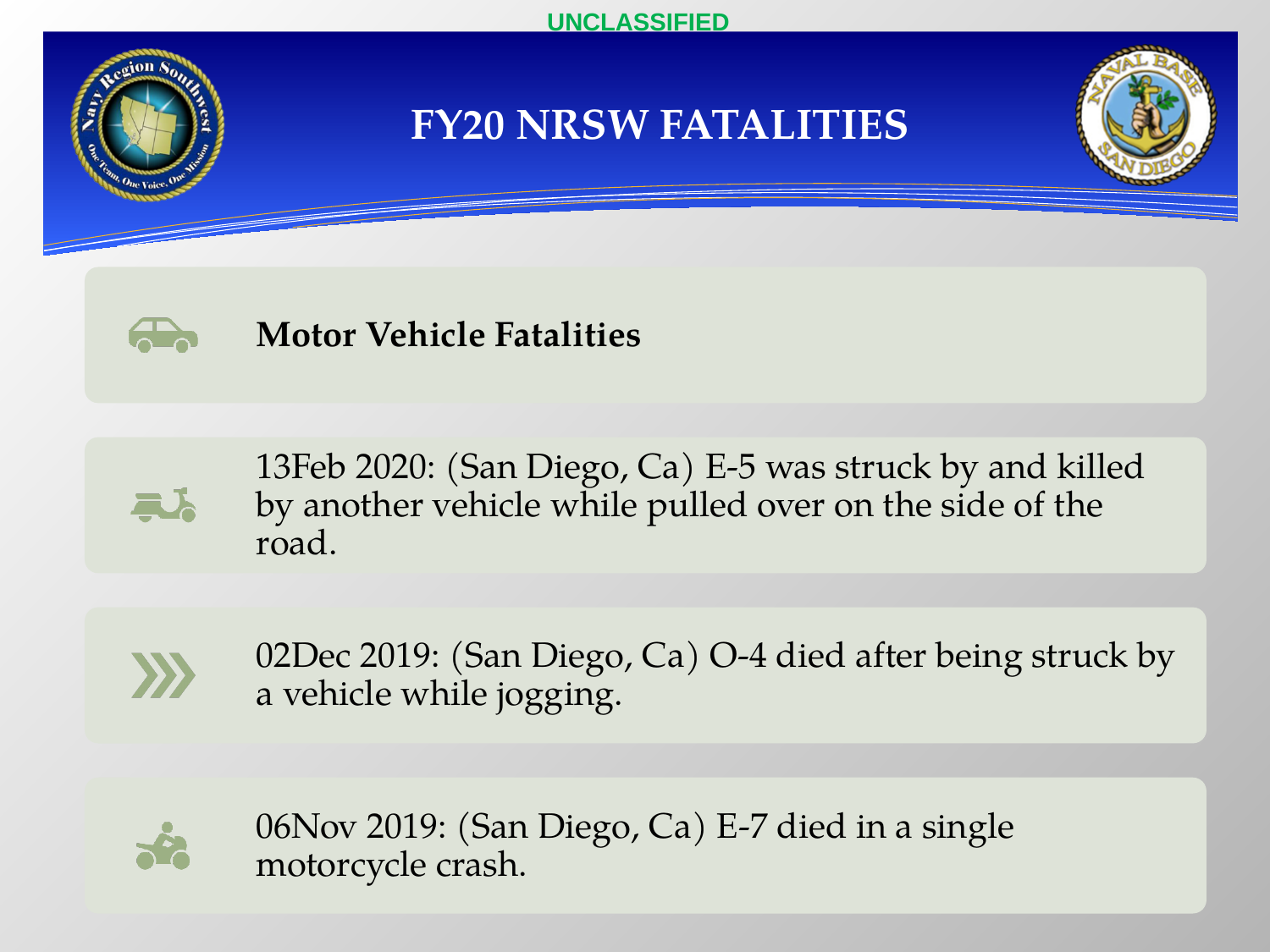

UNCLASSIFIED
FY20 NRSW FATALITIES
Motor Vehicle Fatalities
13Feb 2020: (San Diego, Ca) E-5 was struck by and killed by another vehicle while pulled over on the side of the road.
02Dec 2019: (San Diego, Ca) O-4 died after being struck by a vehicle while jogging.
06Nov 2019: (San Diego, Ca) E-7 died in a single motorcycle crash.